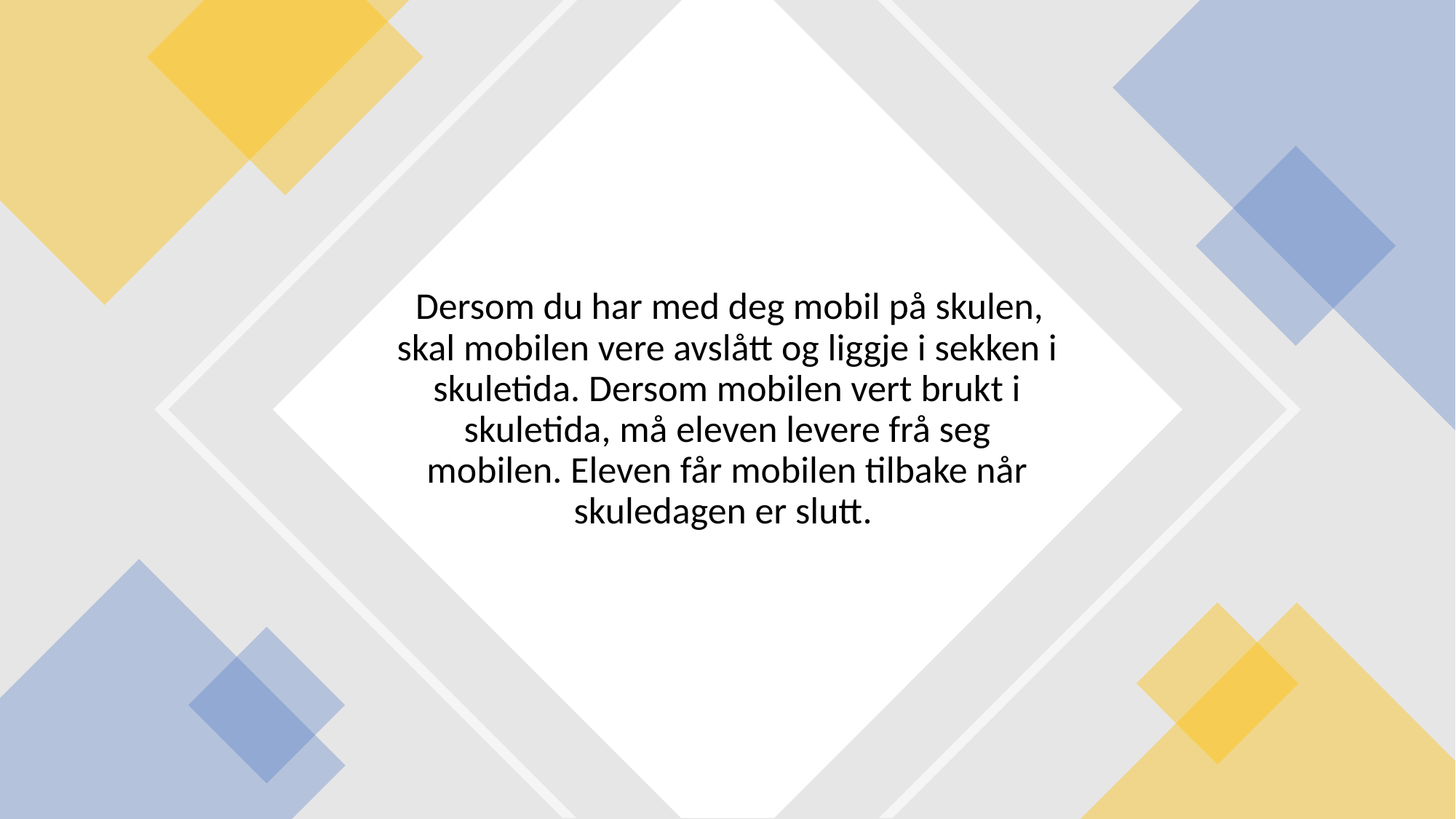

# Dersom du har med deg mobil på skulen, skal mobilen vere avslått og liggje i sekken i skuletida. Dersom mobilen vert brukt i skuletida, må eleven levere frå seg mobilen. Eleven får mobilen tilbake når skuledagen er slutt.